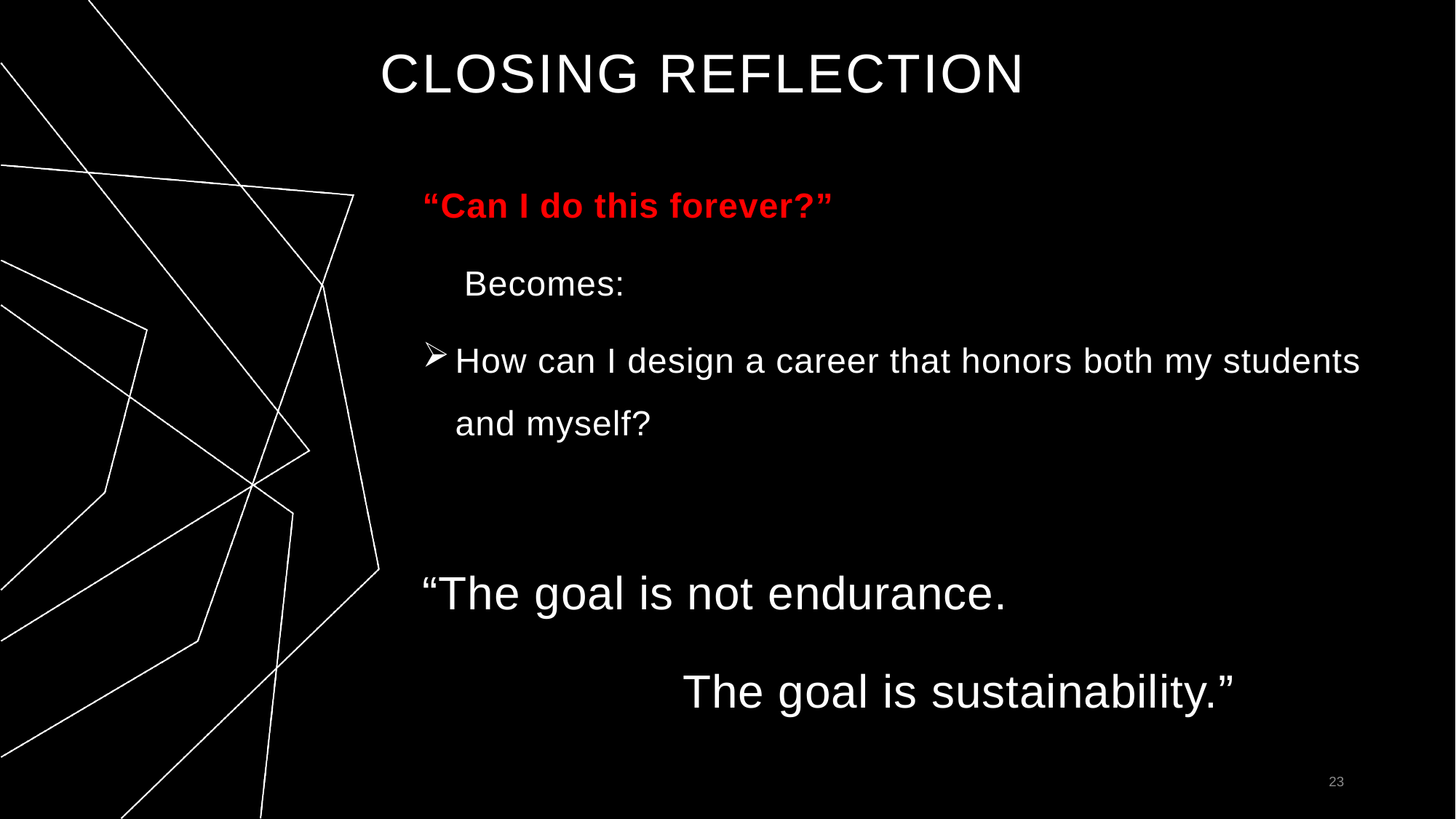

# Closing reflection
“Can I do this forever?”
    Becomes:
How can I design a career that honors both my students and myself?

“The goal is not endurance.
                   The goal is sustainability.”
23